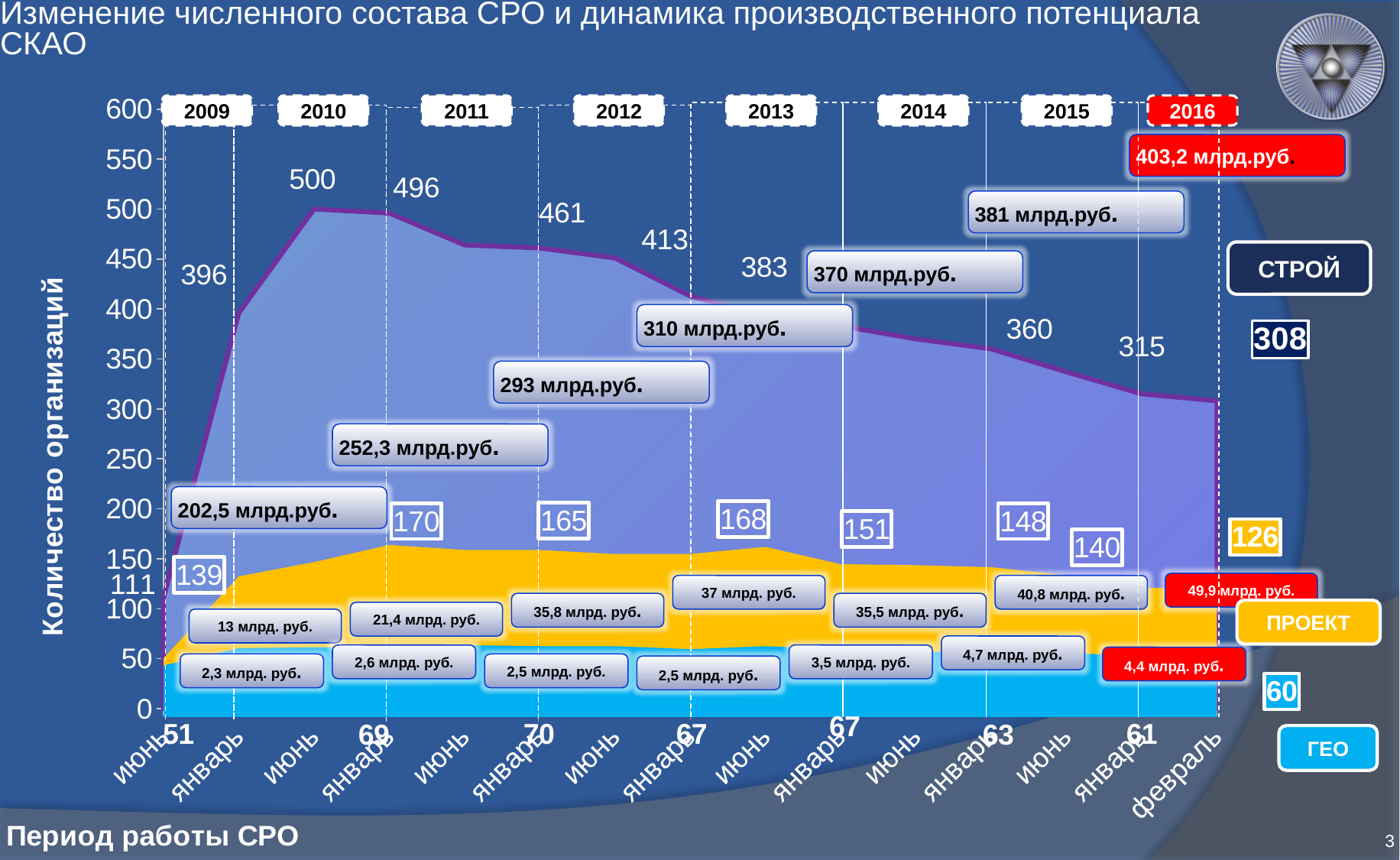

# Изменение численного состава СРО и динамика производственного потенциала СКАО

### Chart

| Category | Значения Y |
|---|---|
| июнь | 111.0 |
| январь | 396.0 |
| июнь | 500.0 |
| январь | 496.0 |
| июнь | 464.0 |
| январь | 461.0 |
| июнь | 451.0 |
| январь | 413.0 |
| июнь | 392.0 |
| январь | 383.0 |
| июнь | 370.0 |
| январь | 360.0 |
| июнь | 337.0 |
| январь | 315.0 |
| февраль | 308.0 |

### Chart

| Category | Столбец2 |
|---|---|
| июнь | 58.0 |
| январь | 139.0 |
| июнь | 153.0 |
| январь | 170.0 |
| июнь | 165.0 |
| январь | 165.0 |
| июнь | 161.0 |
| январь | 161.0 |
| июнь | 168.0 |
| январь | 151.0 |
| июнь | 150.0 |
| январь | 148.0 |
| июнь | 140.0 |
| январь | 128.0 |
| февраль | 126.0 |

### Chart

| Category | Значения Y |
|---|---|
| июнь | 51.0 |
| январь | 68.0 |
| июнь | 69.0 |
| январь | 69.0 |
| июнь | 71.0 |
| январь | 70.0 |
| июнь | 70.0 |
| январь | 67.0 |
| июнь | 70.0 |
| январь | 67.0 |
| июнь | 65.0 |
| январь | 63.0 |
| июнь | 63.0 |
| январь | 61.0 |
| февраль | 60.0 |
2009
2010
2011
2012
2013
2014
2015
2016
403,2 млрд.руб.
381 млрд.руб.
СТРОЙ
370 млрд.руб.
310 млрд.руб.

293 млрд.руб.

252,3 млрд.руб.
202,5 млрд.руб.
49,9 млрд. руб.
37 млрд. руб.
40,8 млрд. руб.
35,8 млрд. руб.
35,5 млрд. руб.
ПРОЕКТ
21,4 млрд. руб.
13 млрд. руб.
4,7 млрд. руб.
2,6 млрд. руб.
3,5 млрд. руб.
4,4 млрд. руб.
2,3 млрд. руб.
2,5 млрд. руб.
2,5 млрд. руб.
ГЕО
3